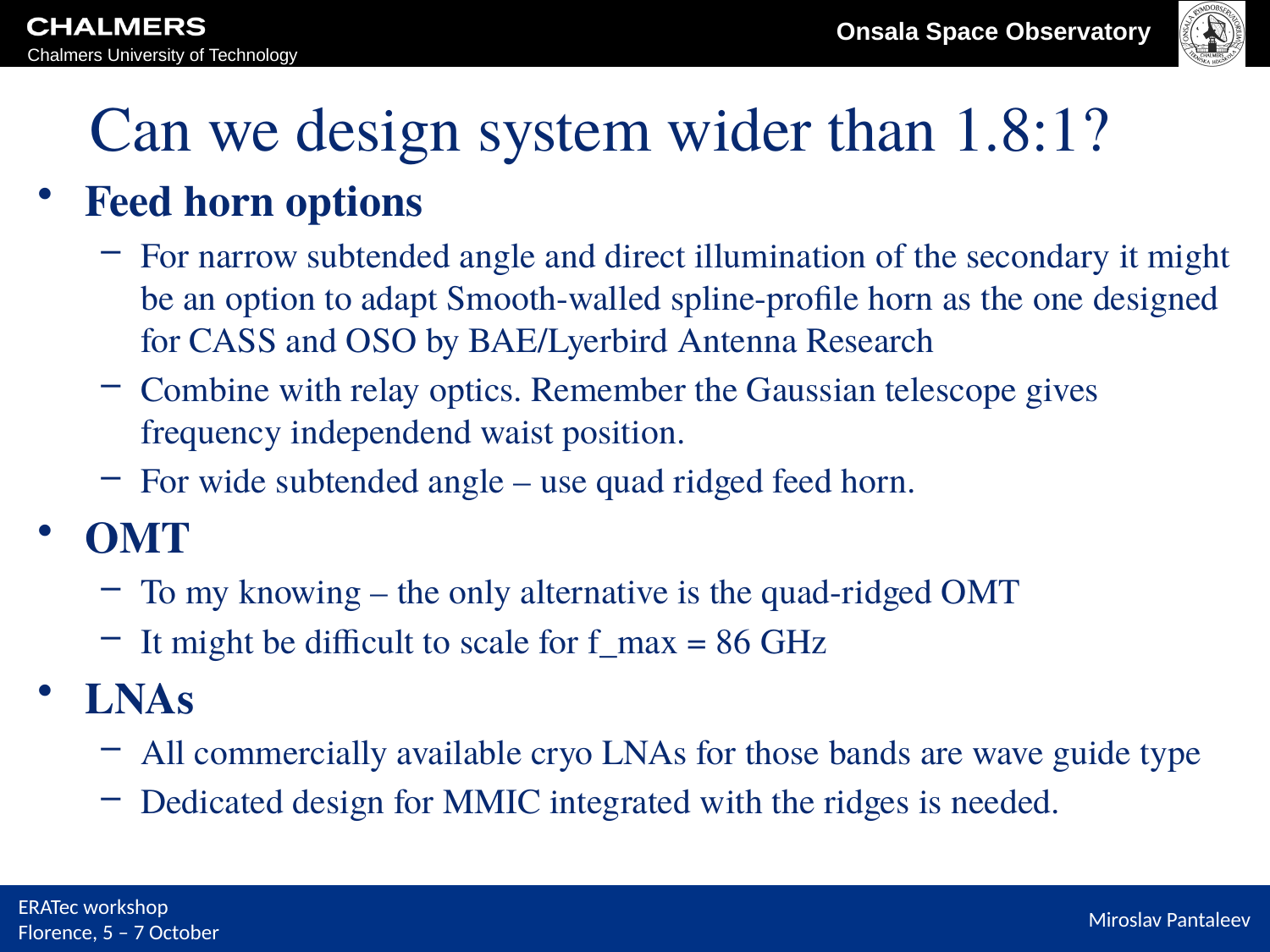

# Can we design system wider than 1.8:1?
Feed horn options
For narrow subtended angle and direct illumination of the secondary it might be an option to adapt Smooth-walled spline-profile horn as the one designed for CASS and OSO by BAE/Lyerbird Antenna Research
Combine with relay optics. Remember the Gaussian telescope gives frequency independend waist position.
For wide subtended angle – use quad ridged feed horn.
OMT
To my knowing – the only alternative is the quad-ridged OMT
It might be difficult to scale for f_max = 86 GHz
LNAs
All commercially available cryo LNAs for those bands are wave guide type
Dedicated design for MMIC integrated with the ridges is needed.